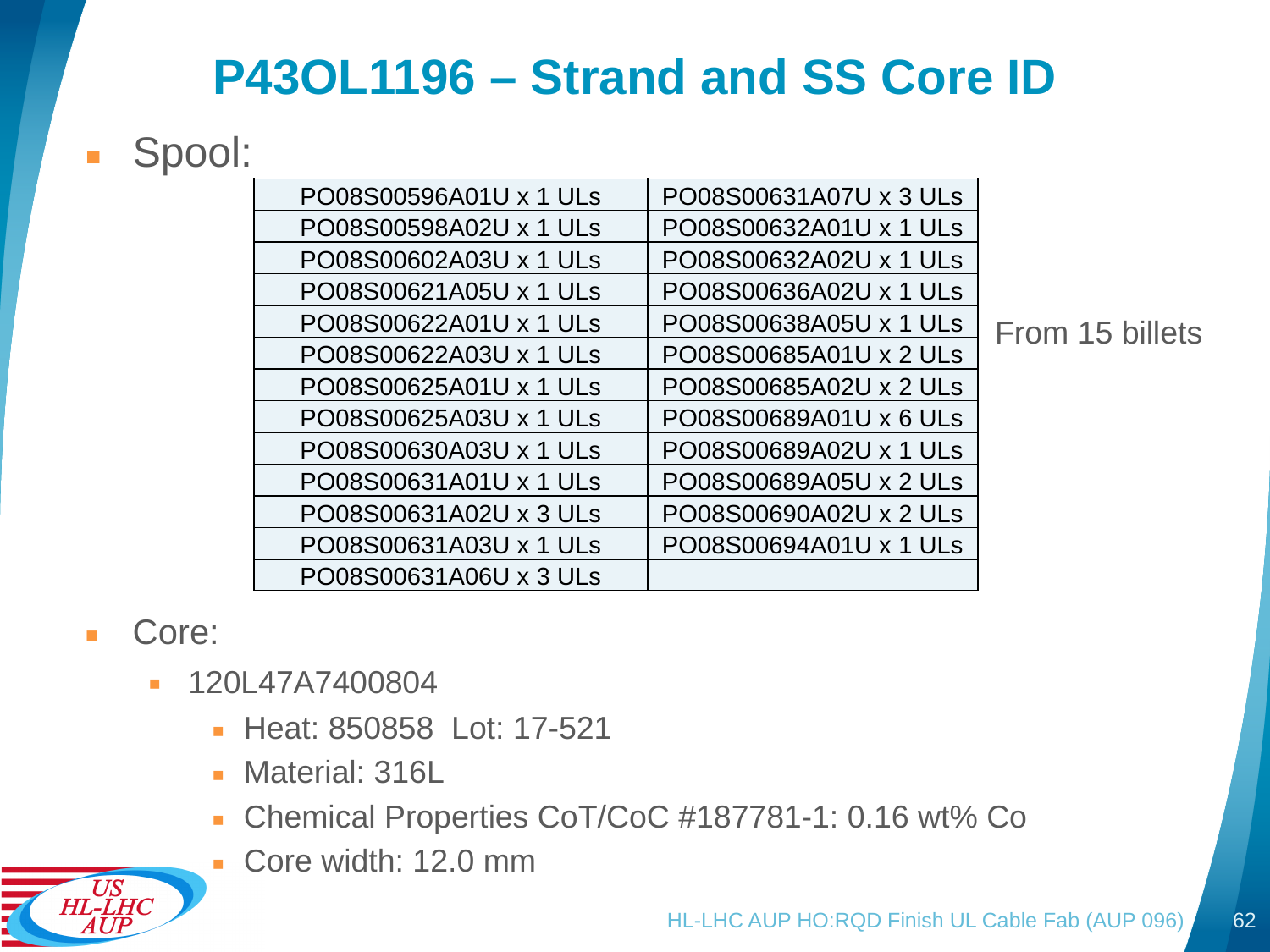

# P43OL1196 – Strand and SS Core ID
Spool:

Core:
120L47A7400804
Heat: 850858  Lot: 17-521
Material: 316L
Chemical Properties CoT/CoC #187781-1: 0.16 wt% Co
Core width: 12.0 mm
| PO08S00596A01U x 1 ULs | PO08S00631A07U x 3 ULs |
| --- | --- |
| PO08S00598A02U x 1 ULs | PO08S00632A01U x 1 ULs |
| PO08S00602A03U x 1 ULs | PO08S00632A02U x 1 ULs |
| PO08S00621A05U x 1 ULs | PO08S00636A02U x 1 ULs |
| PO08S00622A01U x 1 ULs | PO08S00638A05U x 1 ULs |
| PO08S00622A03U x 1 ULs | PO08S00685A01U x 2 ULs |
| PO08S00625A01U x 1 ULs | PO08S00685A02U x 2 ULs |
| PO08S00625A03U x 1 ULs | PO08S00689A01U x 6 ULs |
| PO08S00630A03U x 1 ULs | PO08S00689A02U x 1 ULs |
| PO08S00631A01U x 1 ULs | PO08S00689A05U x 2 ULs |
| PO08S00631A02U x 3 ULs | PO08S00690A02U x 2 ULs |
| PO08S00631A03U x 1 ULs | PO08S00694A01U x 1 ULs |
| PO08S00631A06U x 3 ULs |  |
From 15 billets
HL-LHC AUP HO:RQD Finish UL Cable Fab (AUP 096)
62